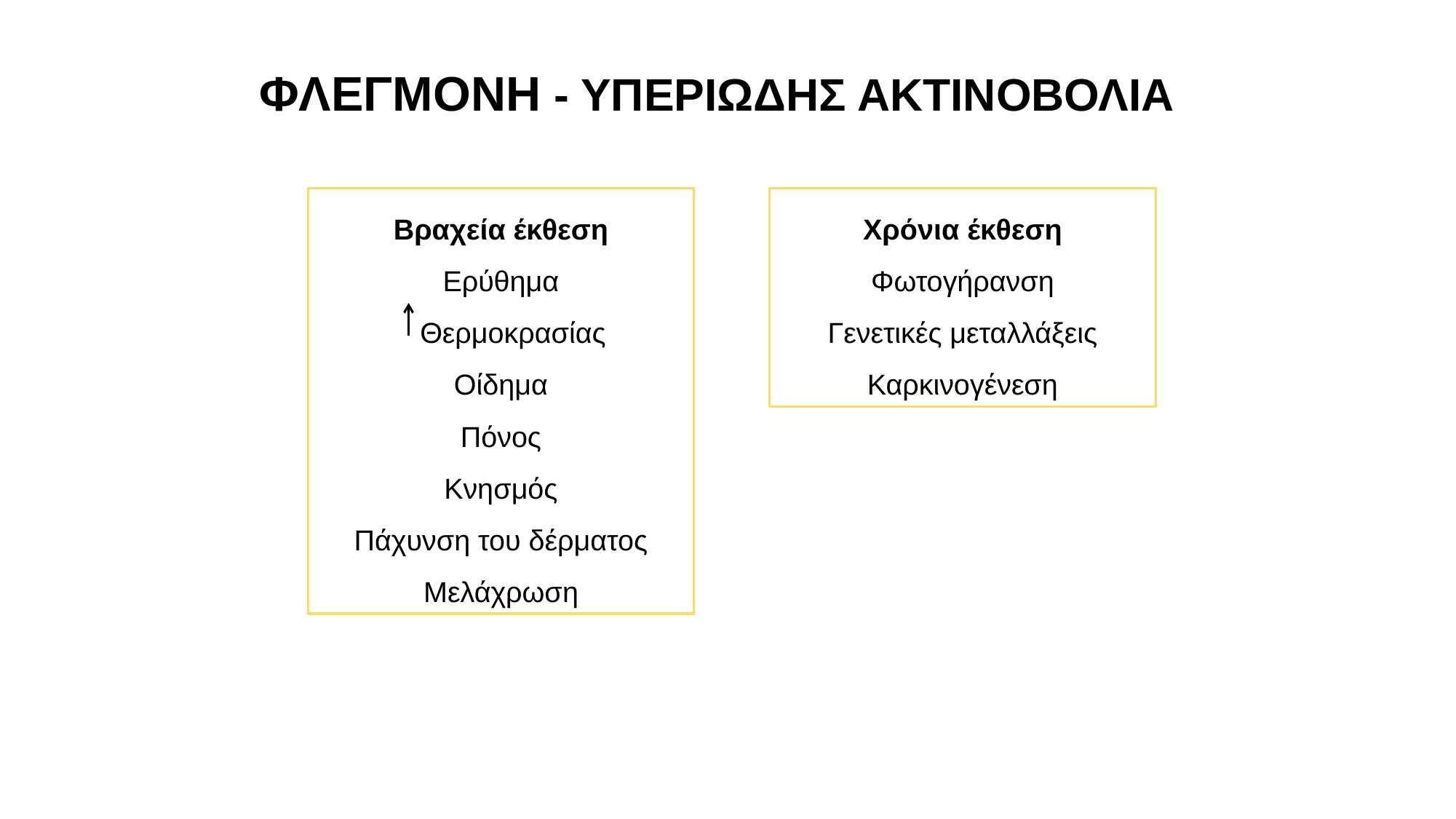

ΦΛΕΓΜΟΝΗ - ΥΠΕΡΙΩΔΗΣ ΑΚΤΙΝΟΒΟΛΙΑ
Βραχεία έκθεση
Ερύθημα
   Θερμοκρασίας
Οίδημα
Πόνος
Κνησμός
Πάχυνση του δέρματος
Μελάχρωση
Χρόνια έκθεση
Φωτογήρανση
Γενετικές μεταλλάξεις
Καρκινογένεση